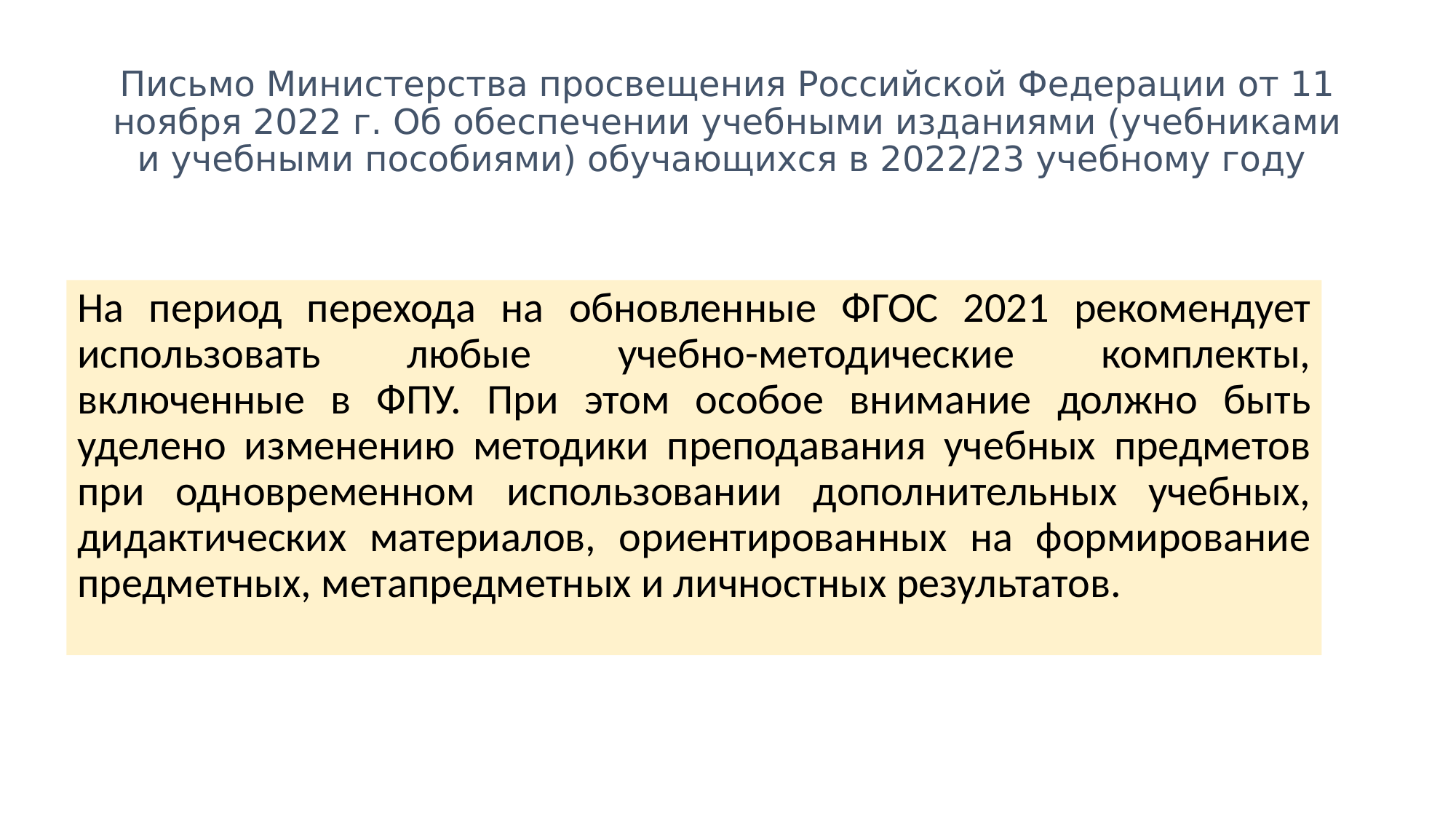

# Письмо Министерства просвещения Российской Федерации от 11 ноября 2022 г. Об обеспечении учебными изданиями (учебниками и учебными пособиями) обучающихся в 2022/23 учебному году
На период перехода на обновленные ФГОС 2021 рекомендует использовать любые учебно-методические комплекты, включенные в ФПУ. При этом особое внимание должно быть уделено изменению методики преподавания учебных предметов при одновременном использовании дополнительных учебных, дидактических материалов, ориентированных на формирование предметных, метапредметных и личностных результатов.